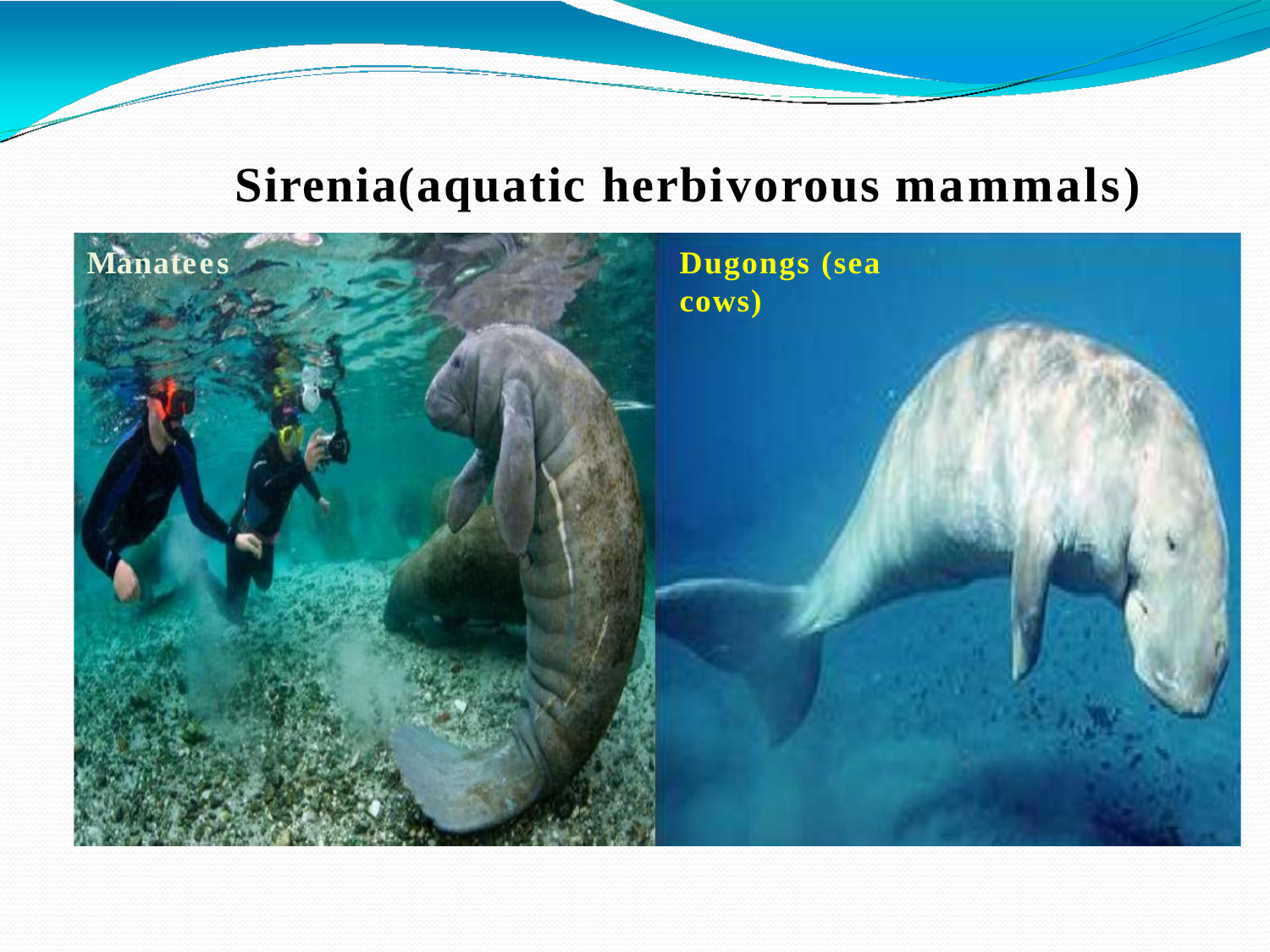

# Sirenia(aquatic herbivorous mammals)

Manatees
Dugongs (sea cows)